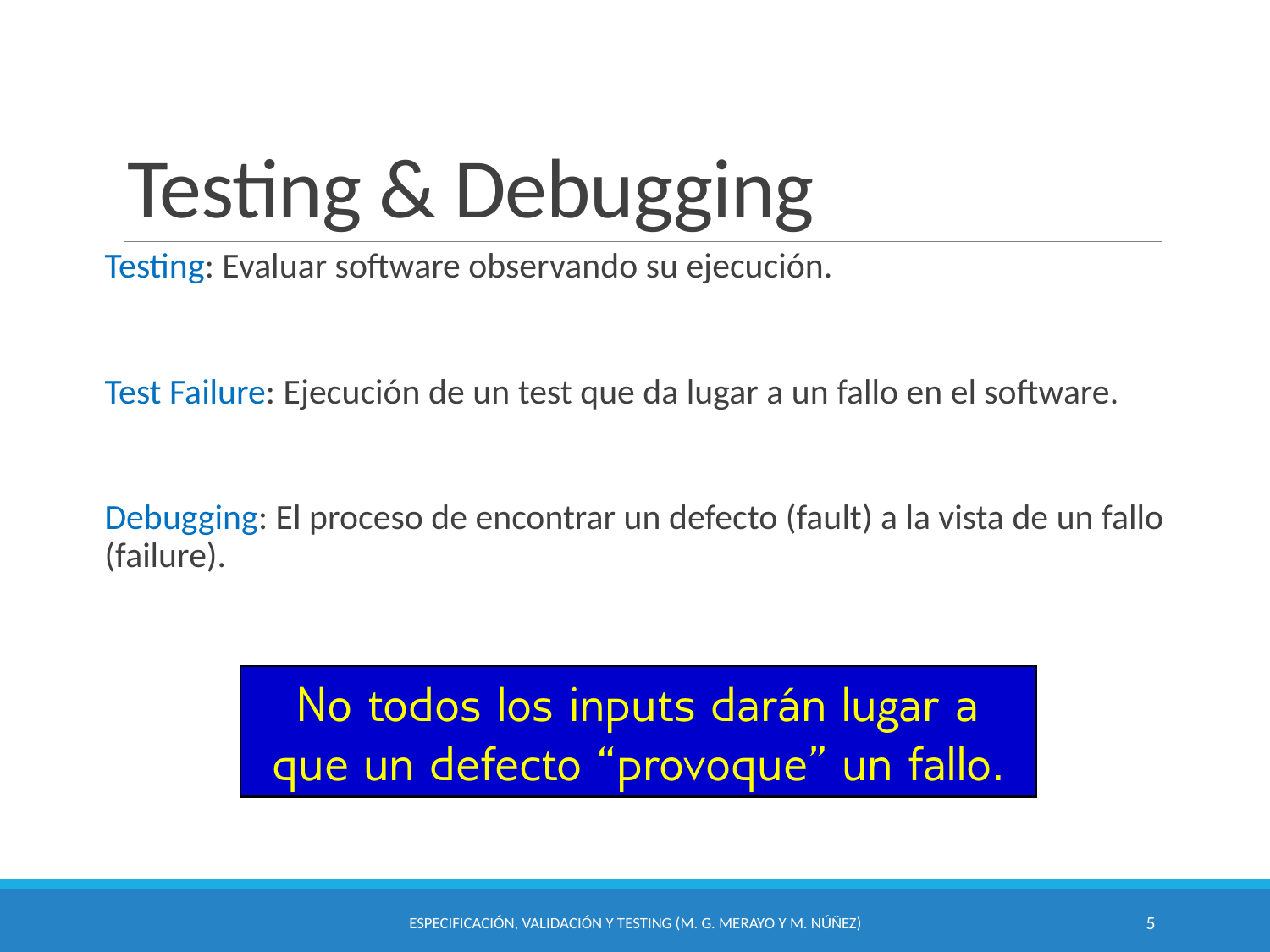

# Testing & Debugging
Testing: Evaluar software observando su ejecución.

Test Failure: Ejecución de un test que da lugar a un fallo en el software.

Debugging: El proceso de encontrar un defecto (fault) a la vista de un fallo (failure).
No todos los inputs darán lugar a que un defecto “provoque” un fallo.
Especificación, Validación y Testing (M. G. Merayo y M. Núñez)
5